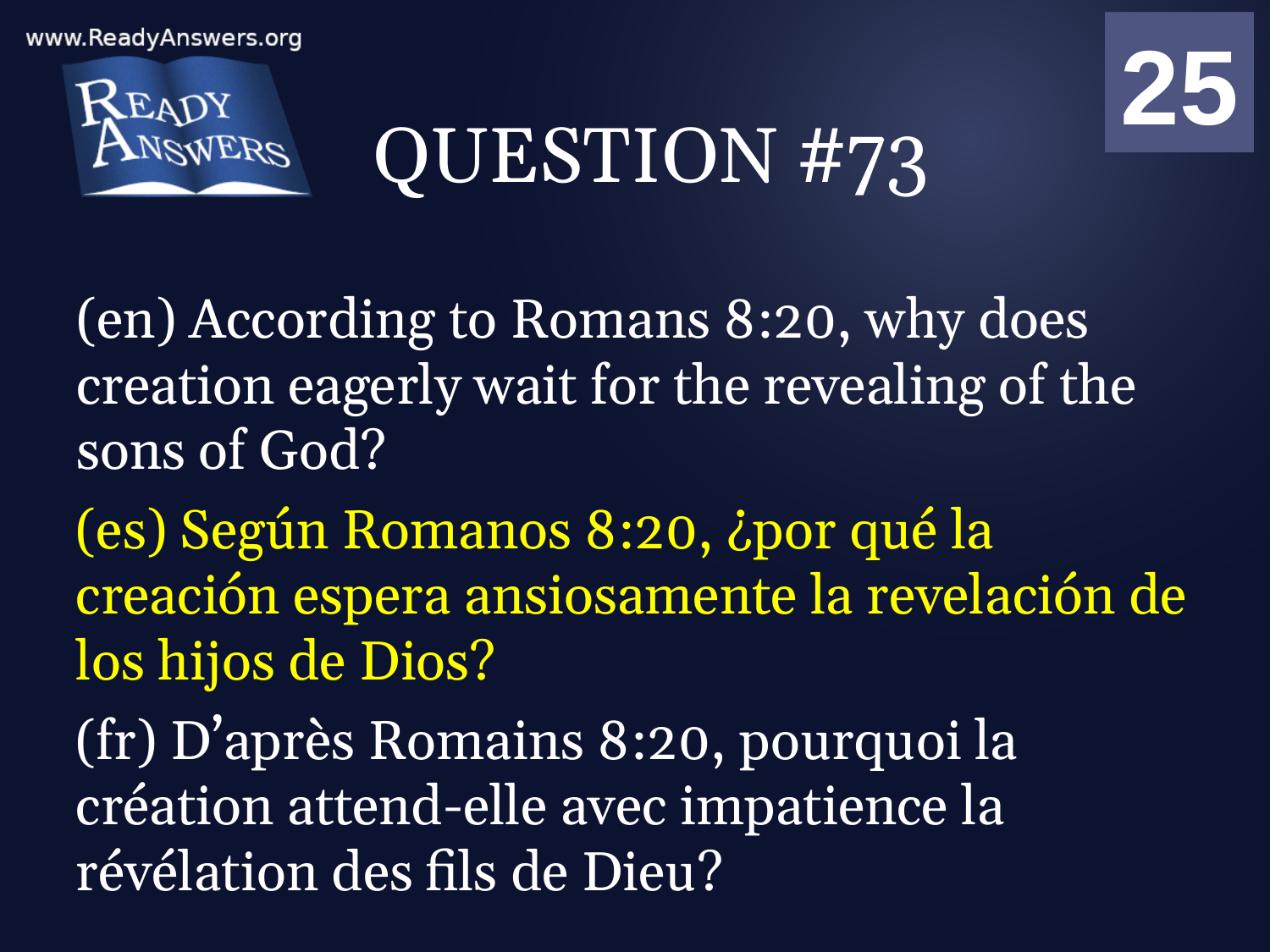

01
02
03
04
05
06
07
08
09
10
11
12
13
14
15
16
17
18
19
20
21
22
23
24
25
00
# QUESTION #73
(en) According to Romans 8:20, why does creation eagerly wait for the revealing of the sons of God?
(es) Según Romanos 8:20, ¿por qué la creación espera ansiosamente la revelación de los hijos de Dios?
(fr) D’après Romains 8:20, pourquoi la création attend-elle avec impatience la révélation des fils de Dieu?